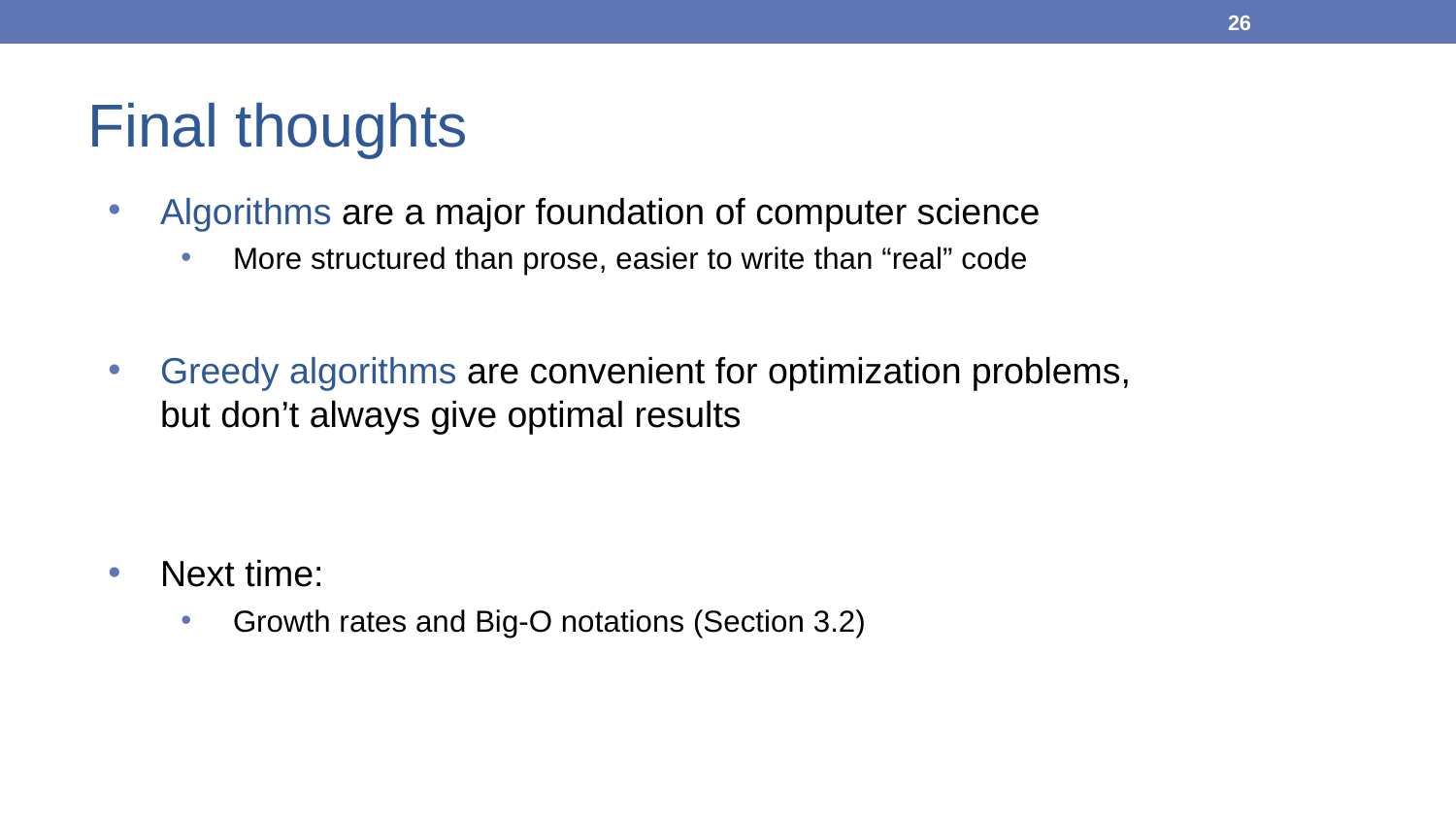

26
# Final thoughts
Algorithms are a major foundation of computer science
More structured than prose, easier to write than “real” code

Greedy algorithms are convenient for optimization problems, but don’t always give optimal results

Next time:
Growth rates and Big-O notations (Section 3.2)